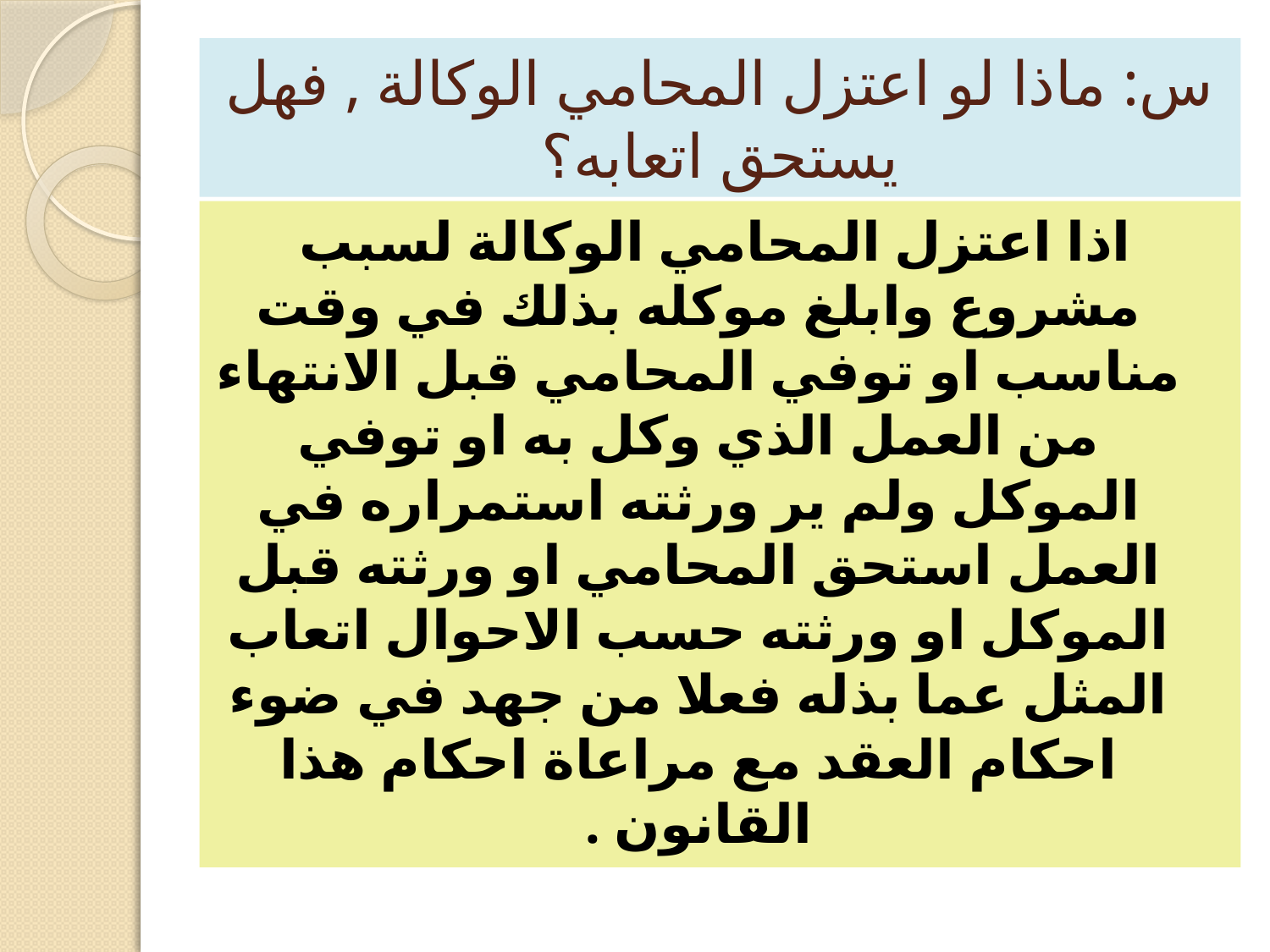

# س: ماذا لو اعتزل المحامي الوكالة , فهل يستحق اتعابه؟
اذا اعتزل المحامي الوكالة لسبب مشروع وابلغ موكله بذلك في وقت مناسب او توفي المحامي قبل الانتهاء من العمل الذي وكل به او توفي الموكل ولم ير ورثته استمراره في العمل استحق المحامي او ورثته قبل الموكل او ورثته حسب الاحوال اتعاب المثل عما بذله فعلا من جهد في ضوء احكام العقد مع مراعاة احكام هذا القانون .